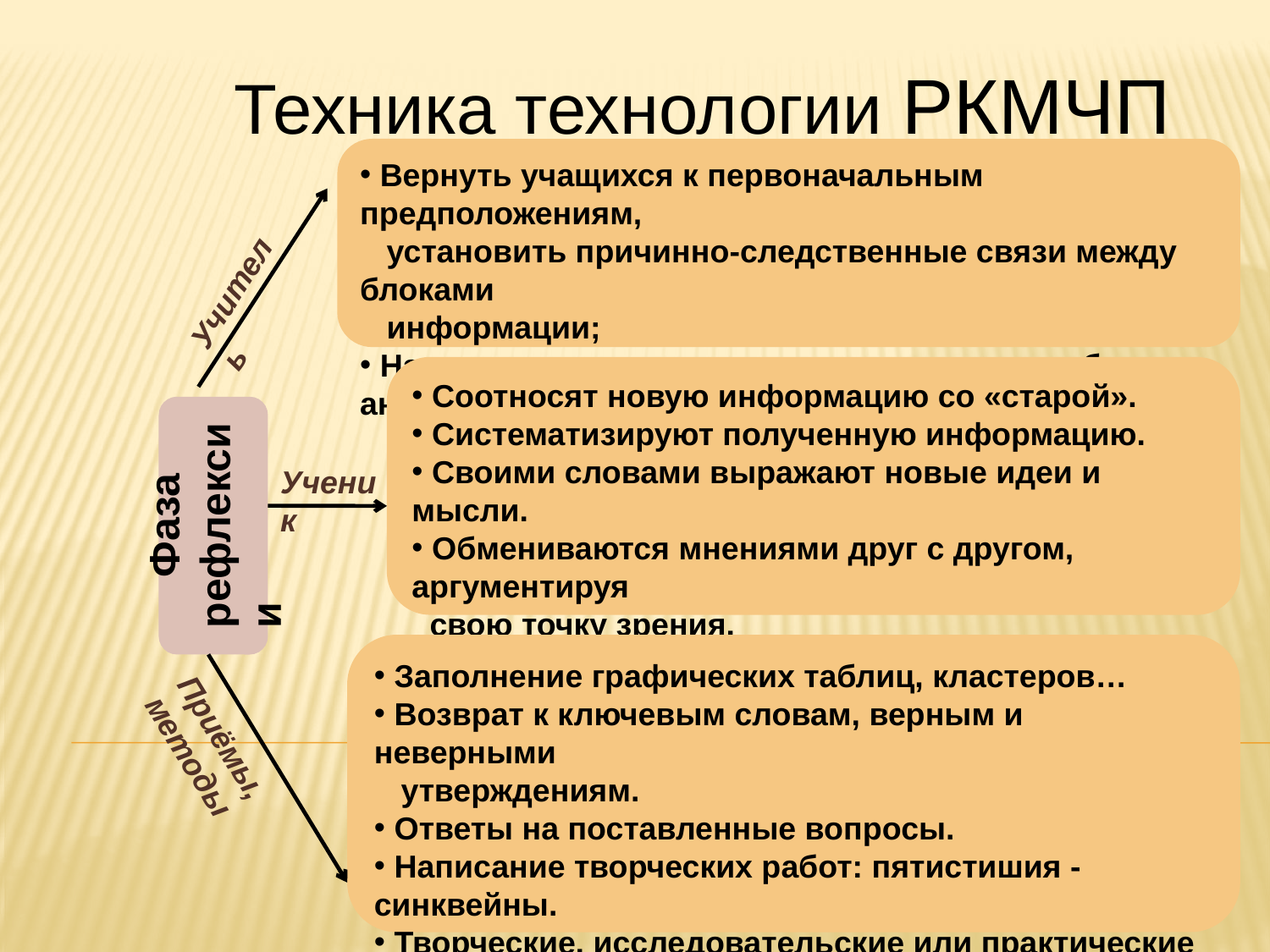

# Техника технологии РКМЧП
 Вернуть учащихся к первоначальным предположениям,
   установить причинно-следственные связи между блоками
   информации;
 Направить учащихся на творческую  переработку, анализ,
   интерпретацию  изученной информации.

Учитель
 Соотносят новую информацию со «старой».
 Систематизируют полученную информацию.
 Своими словами выражают новые идеи и мысли.
 Обмениваются мнениями друг с другом, аргументируя
  свою точку зрения.
 Анализируют собственные мыслительные операции.

Ученик
Фаза
рефлексии
 Заполнение графических таблиц, кластеров…
 Возврат к ключевым словам, верным и неверными
   утверждениям.
 Ответы на поставленные вопросы.
 Написание творческих работ: пятистишия - синквейны.
 Творческие, исследовательские или практические   задания на основе осмысления изученной информации.

Приёмы, методы